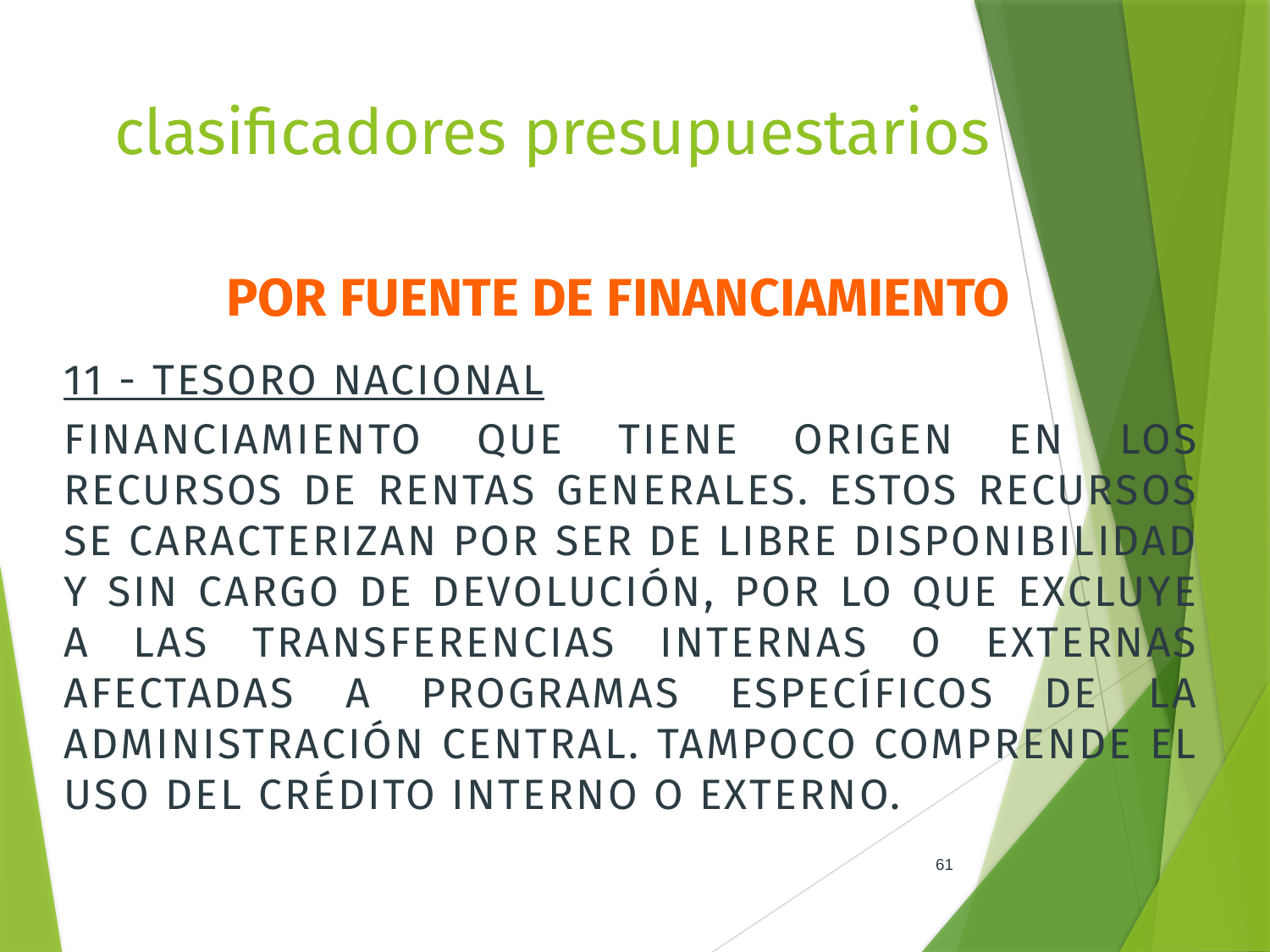

# clasificadores presupuestarios
por fuente de financiamiento
11 - TESORO NACIONAL
FINANCIAMIENTO QUE TIENE ORIGEN EN LOS RECURSOS DE RENTAS GENERALES. ESTOS RECURSOS SE CARACTERIZAN POR SER DE LIBRE DISPONIBILIDAD Y SIN CARGO DE DEVOLUCIÓN, POR LO QUE EXCLUYE A LAS TRANSFERENCIAS INTERNAS O EXTERNAS AFECTADAS A PROGRAMAS ESPECÍFICOS DE LA ADMINISTRACIÓN CENTRAL. TAMPOCO COMPRENDE EL USO DEL CRÉDITO INTERNO O EXTERNO.

61